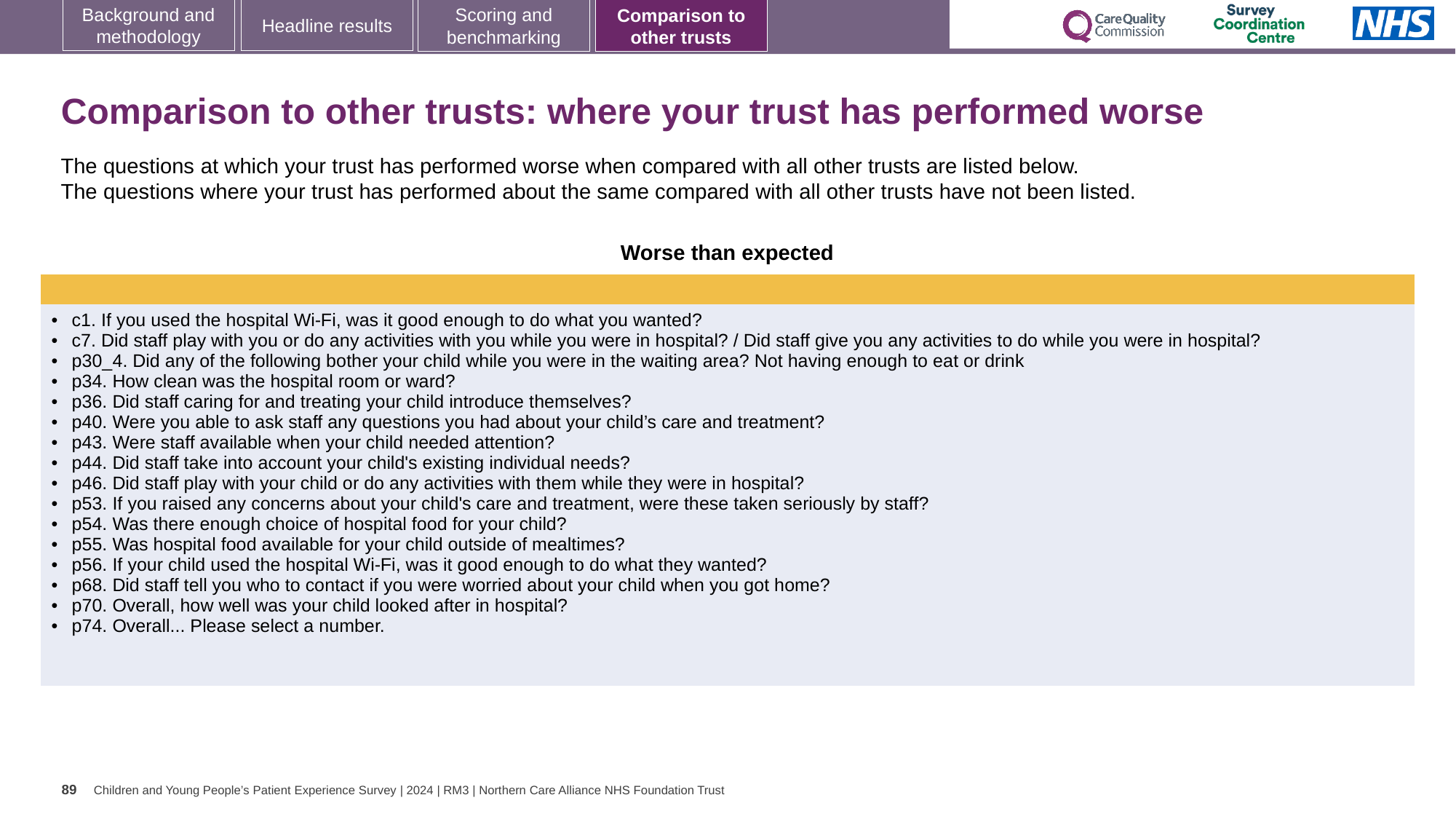

# Comparison to other trusts: where your trust has performed worse
The questions at which your trust has performed worse when compared with all other trusts are listed below.
The questions where your trust has performed about the same compared with all other trusts have not been listed.
| Worse than expected |
| --- |
|  |
| c1. If you used the hospital Wi-Fi, was it good enough to do what you wanted? c7. Did staff play with you or do any activities with you while you were in hospital? / Did staff give you any activities to do while you were in hospital? p30\_4. Did any of the following bother your child while you were in the waiting area? Not having enough to eat or drink p34. How clean was the hospital room or ward? p36. Did staff caring for and treating your child introduce themselves? p40. Were you able to ask staff any questions you had about your child’s care and treatment? p43. Were staff available when your child needed attention? p44. Did staff take into account your child's existing individual needs? p46. Did staff play with your child or do any activities with them while they were in hospital? p53. If you raised any concerns about your child's care and treatment, were these taken seriously by staff? p54. Was there enough choice of hospital food for your child? p55. Was hospital food available for your child outside of mealtimes? p56. If your child used the hospital Wi-Fi, was it good enough to do what they wanted? p68. Did staff tell you who to contact if you were worried about your child when you got home? p70. Overall, how well was your child looked after in hospital? p74. Overall... Please select a number. |
89